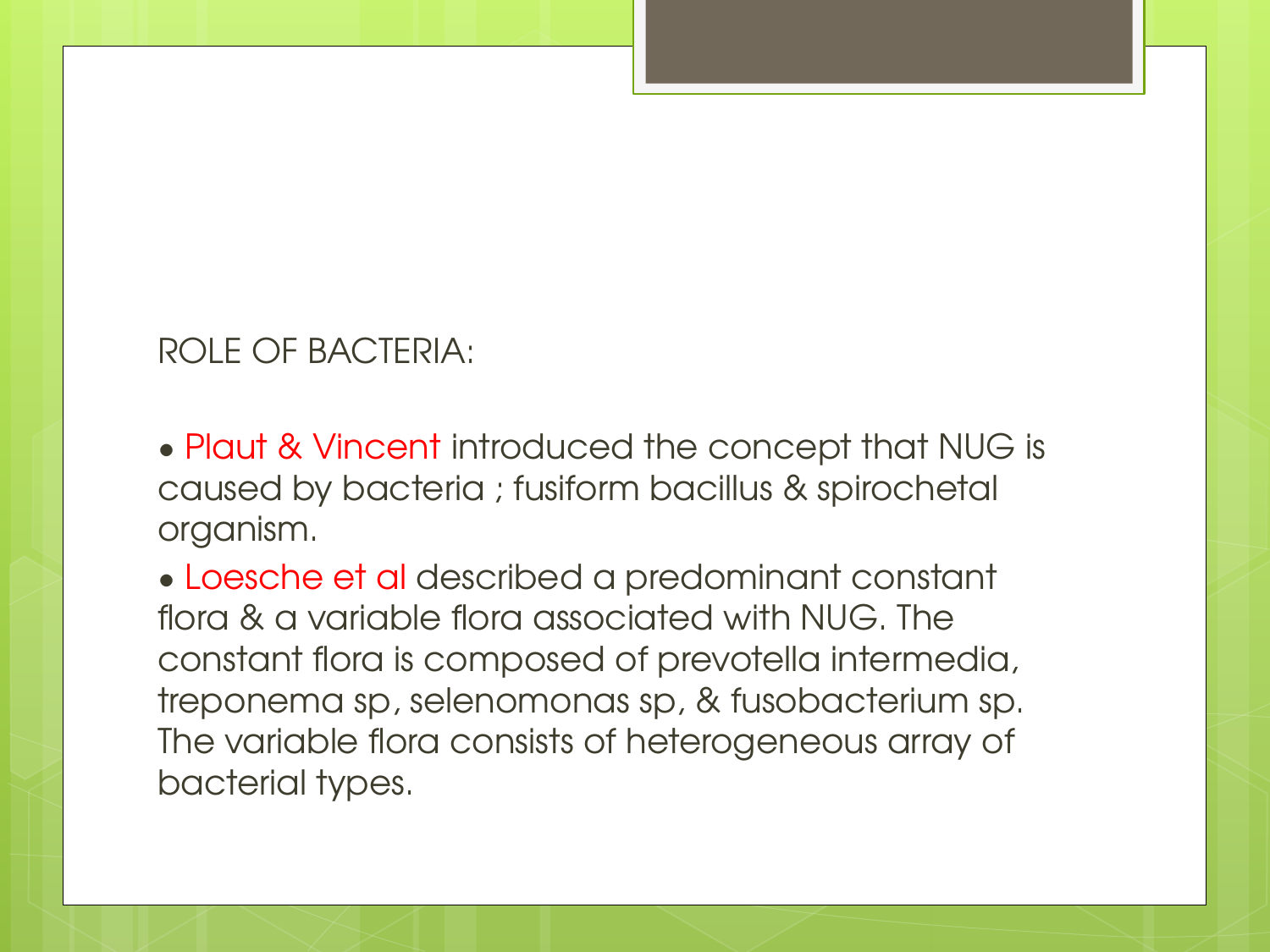

#
ROLE OF BACTERIA:

• Plaut & Vincent introduced the concept that NUG is caused by bacteria ; fusiform bacillus & spirochetal organism.
• Loesche et al described a predominant constant flora & a variable flora associated with NUG. The constant flora is composed of prevotella intermedia, treponema sp, selenomonas sp, & fusobacterium sp. The variable flora consists of heterogeneous array of bacterial types.